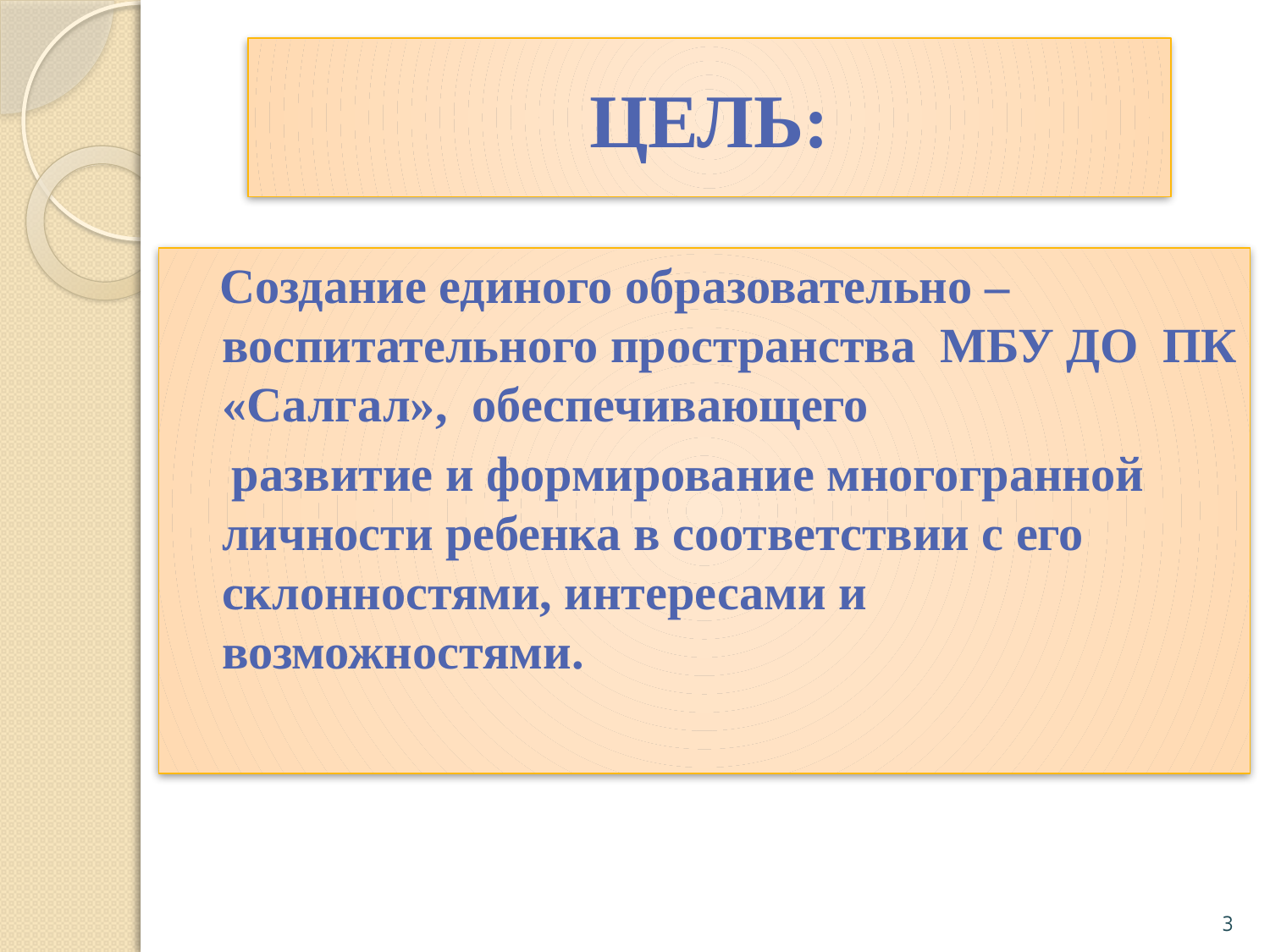

# ЦЕЛЬ:
   Создание единого образовательно –воспитательного пространства  МБУ ДО  ПК «Салгал»,  обеспечивающего
    развитие и формирование многогранной личности ребенка в соответствии с его склонностями, интересами и возможностями.
3